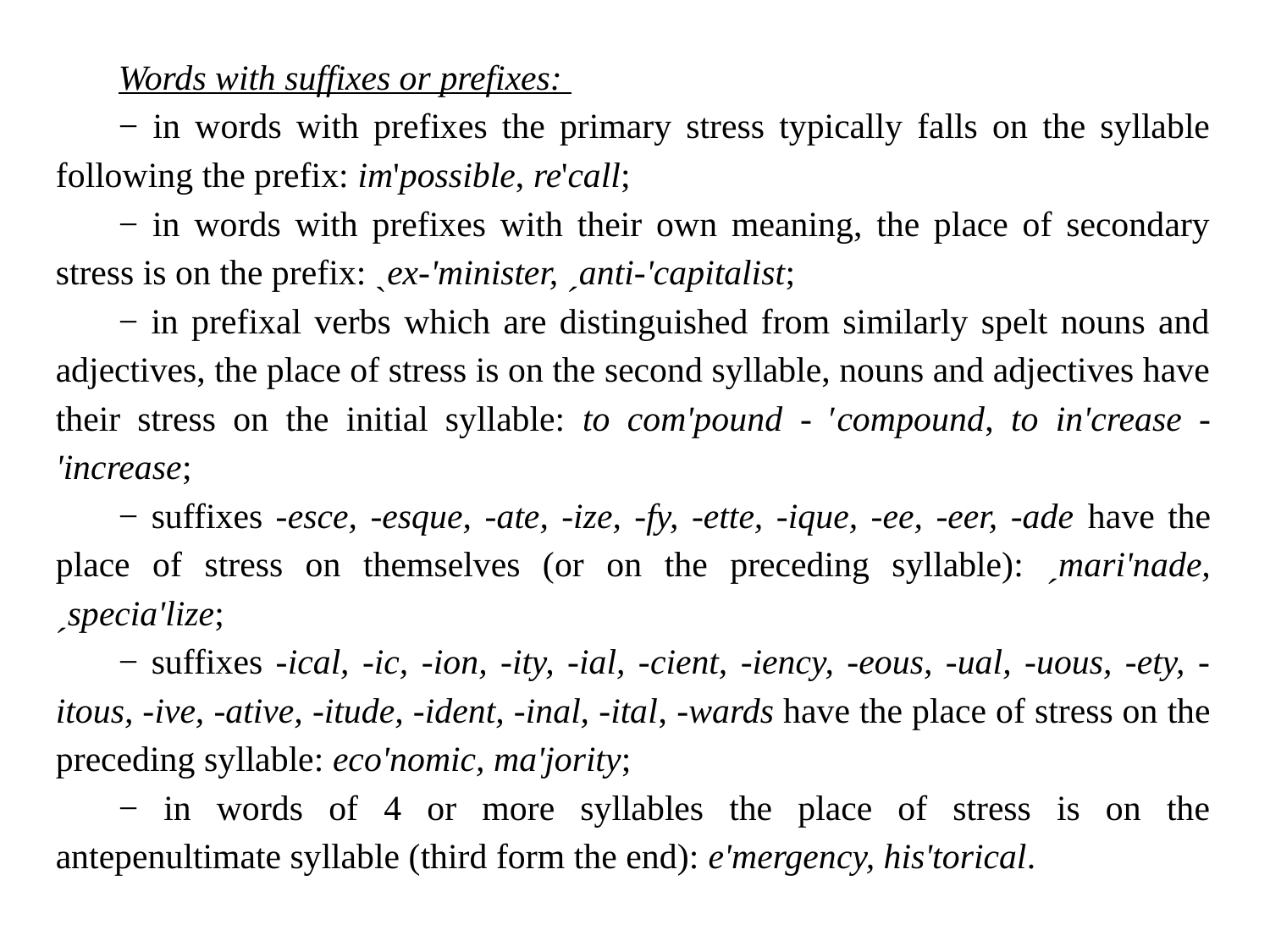

Words with suffixes or prefixes:
− in words with prefixes the primary stress typically falls on the syllable following the prefix: im'possible, re'call;
− in words with prefixes with their own meaning, the place of secondary stress is on the prefix: ˏex-ʹminister, ˏanti-ʹcapitalist;
− in prefixal verbs which are distinguished from similarly spelt nouns and adjectives, the place of stress is on the second syllable, nouns and adjectives have their stress on the initial syllable: to comʹpound - ʹcompound, to inʹcrease - ʹincrease;
− suffixes -esce, -esque, -ate, -ize, -fy, -ette, -ique, -ee, -eer, -ade have the place of stress on themselves (or on the preceding syllable): ˏmariʹnade, ˏspeciaʹlize;
− suffixes -ical, -ic, -ion, -ity, -ial, -cient, -iency, -eous, -ual, -uous, -ety, -itous, -ive, -ative, -itude, -ident, -inal, -ital, -wards have the place of stress on the preceding syllable: ecoʹnomic, maʹjority;
− in words of 4 or more syllables the place of stress is on the antepenultimate syllable (third form the end): eʹmergency, hisʹtorical.